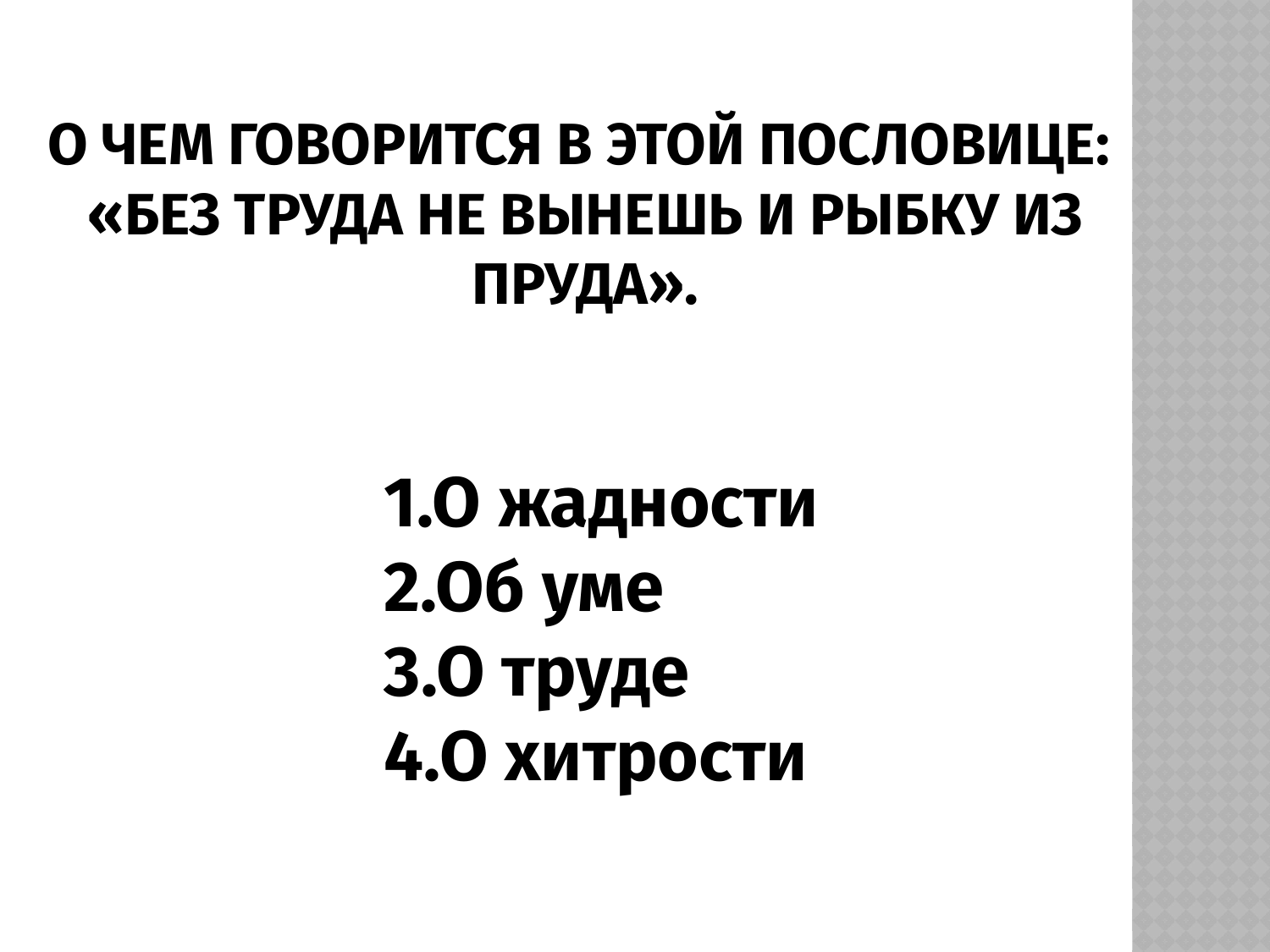

# О чем говорится в этой пословице: «Без труда не вынешь и рыбку из пруда».
1.О жадности
2.Об уме
3.О труде
4.О хитрости